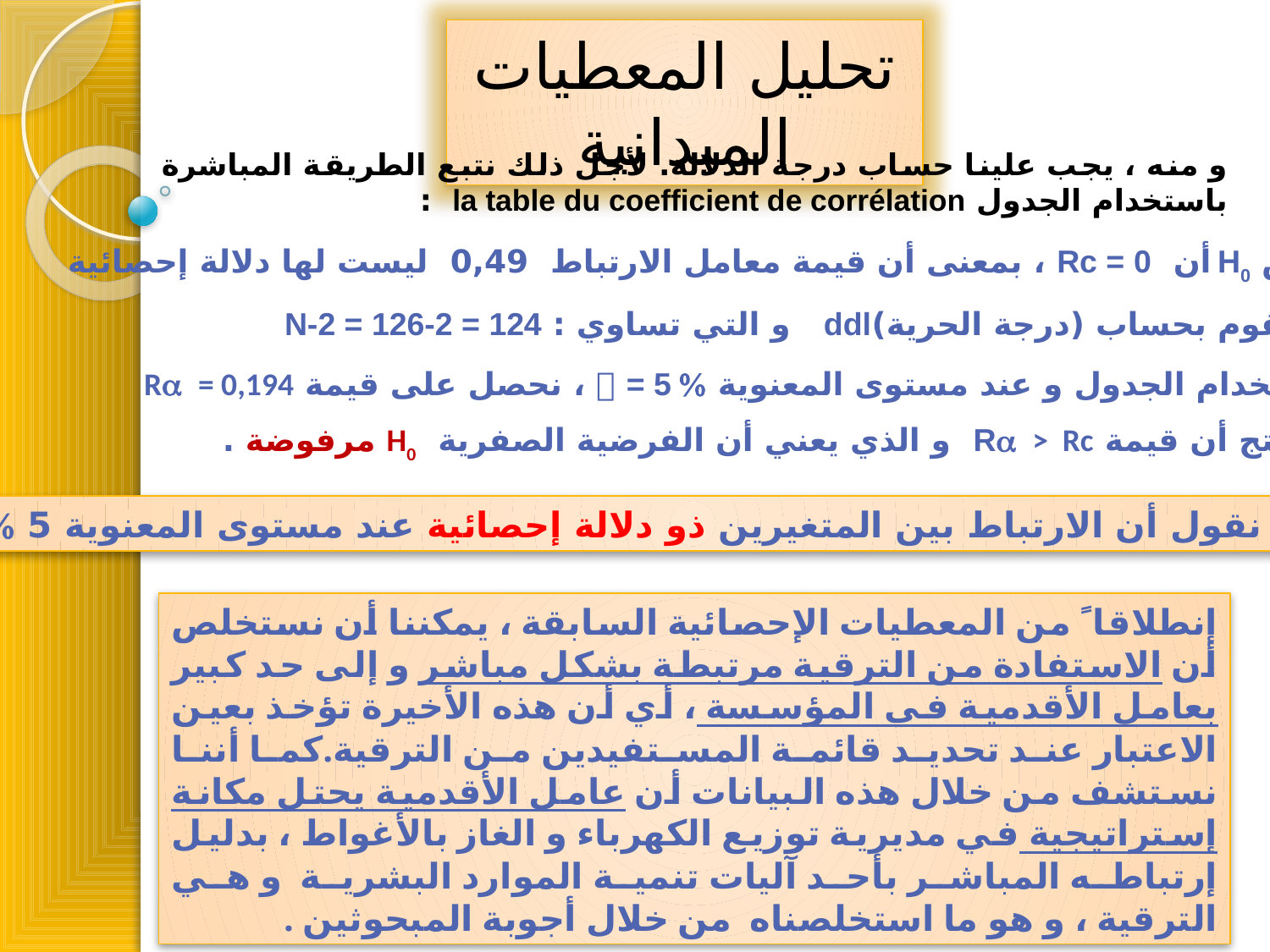

تحليل المعطيات الميدانية
و منه ، يجب علينا حساب درجة الدلالة. لأجل ذلك نتبع الطريقة المباشرة باستخدام الجدول la table du coefficient de corrélation  :
 نفترض H0 أن  Rc = 0 ، بمعنى أن قيمة معامل الارتباط  0,49  ليست لها دلالة إحصائية
 نقوم بحساب (درجة الحرية)ddl   و التي تساوي : N-2 = 126-2 = 124
 باستخدام الجدول و عند مستوى المعنوية α = 5 % ، نحصل على قيمة Rα  = 0,194
 نستنتج أن قيمة Rα  >  Rc  و الذي يعني أن الفرضية الصفرية  H0 مرفوضة .
و بالتالي نقول أن الارتباط بين المتغيرين ذو دلالة إحصائية عند مستوى المعنوية 5 % .
إنطلاقا ً من المعطيات الإحصائية السابقة ، يمكننا أن نستخلص أن الاستفادة من الترقية مرتبطة بشكل مباشر و إلى حد كبير بعامل الأقدمية في المؤسسة ، أي أن هذه الأخيرة تؤخذ بعين الاعتبار عند تحديد قائمة المستفيدين من الترقية.كما أننا نستشف من خلال هذه البيانات أن عامل الأقدمية يحتل مكانة إستراتيجية في مديرية توزيع الكهرباء و الغاز بالأغواط ، بدليل إرتباطه المباشر بأحد آليات تنمية الموارد البشرية  و هي الترقية ، و هو ما استخلصناه  من خلال أجوبة المبحوثين .